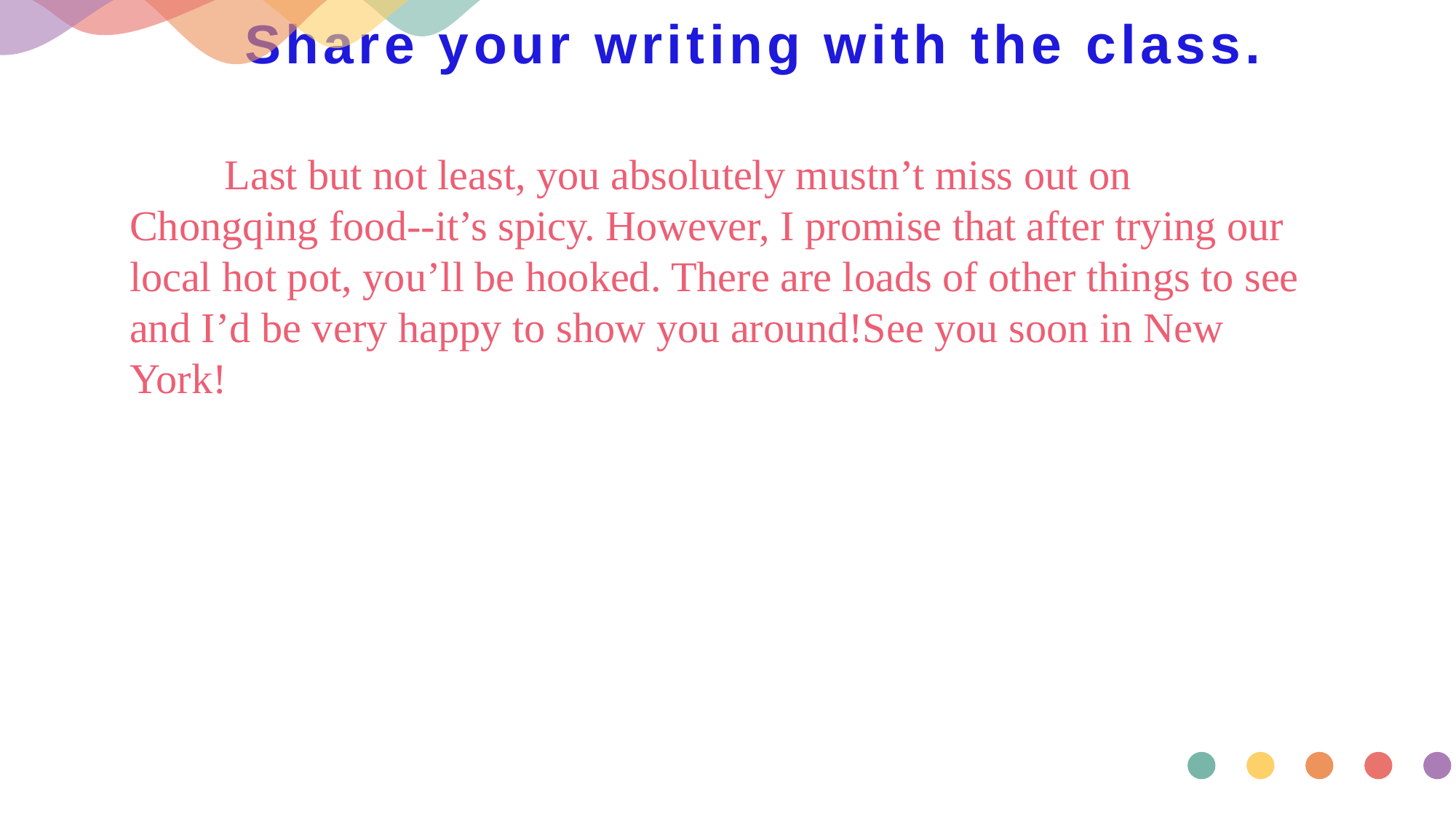

# Share your writing with the class.

         Last but not least, you absolutely mustn’t miss out on Chongqing food--it’s spicy. However, I promise that after trying our local hot pot, you’ll be hooked. There are loads of other things to see and I’d be very happy to show you around!See you soon in New York!